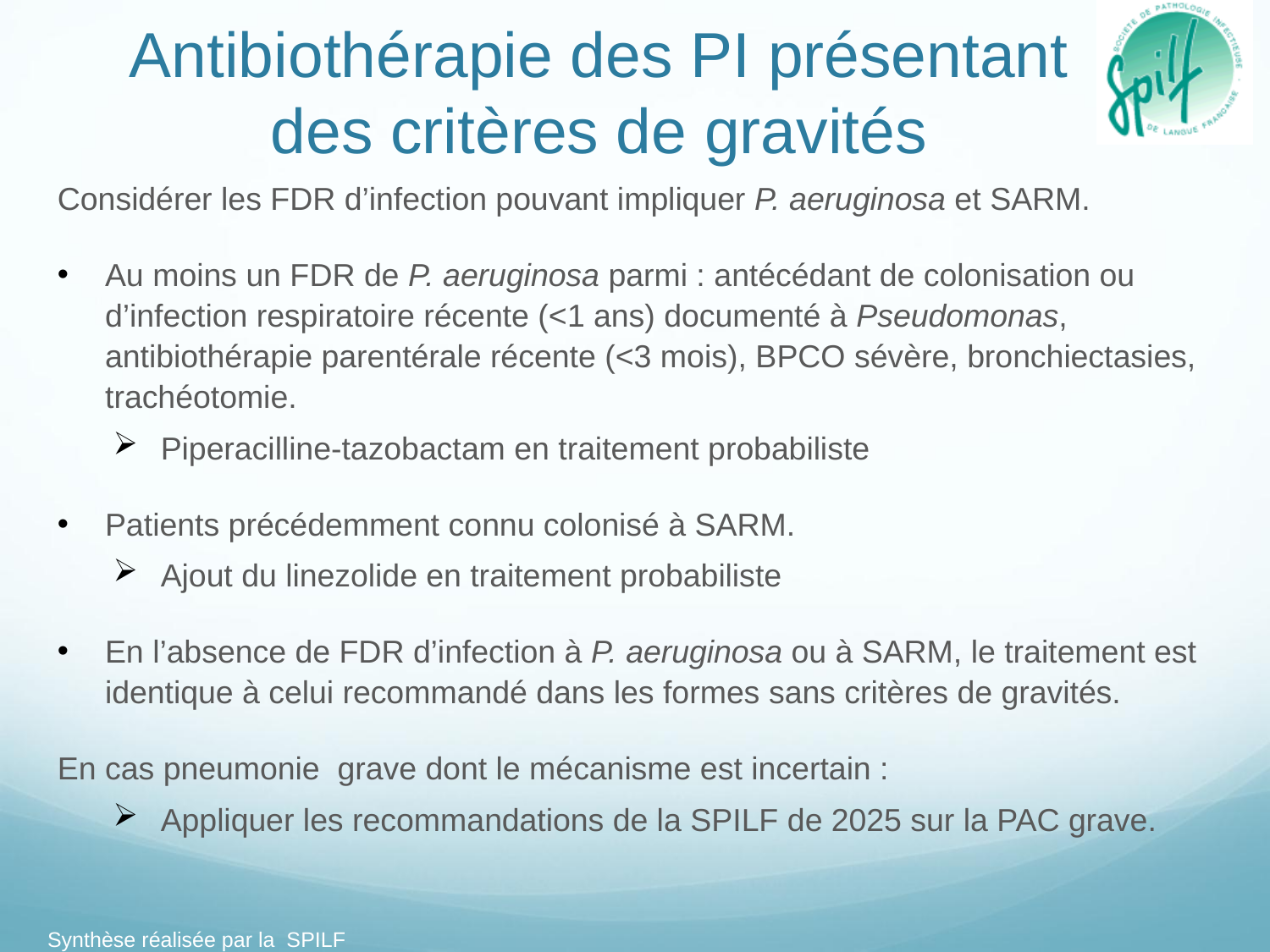

# Antibiothérapie des PI présentant des critères de gravités
Considérer les FDR d’infection pouvant impliquer P. aeruginosa et SARM.
Au moins un FDR de P. aeruginosa parmi : antécédant de colonisation ou d’infection respiratoire récente (<1 ans) documenté à Pseudomonas, antibiothérapie parentérale récente (<3 mois), BPCO sévère, bronchiectasies, trachéotomie.
Piperacilline-tazobactam en traitement probabiliste
Patients précédemment connu colonisé à SARM.
Ajout du linezolide en traitement probabiliste
En l’absence de FDR d’infection à P. aeruginosa ou à SARM, le traitement est identique à celui recommandé dans les formes sans critères de gravités.
En cas pneumonie  grave dont le mécanisme est incertain :
Appliquer les recommandations de la SPILF de 2025 sur la PAC grave.
Synthèse réalisée par la  SPILF